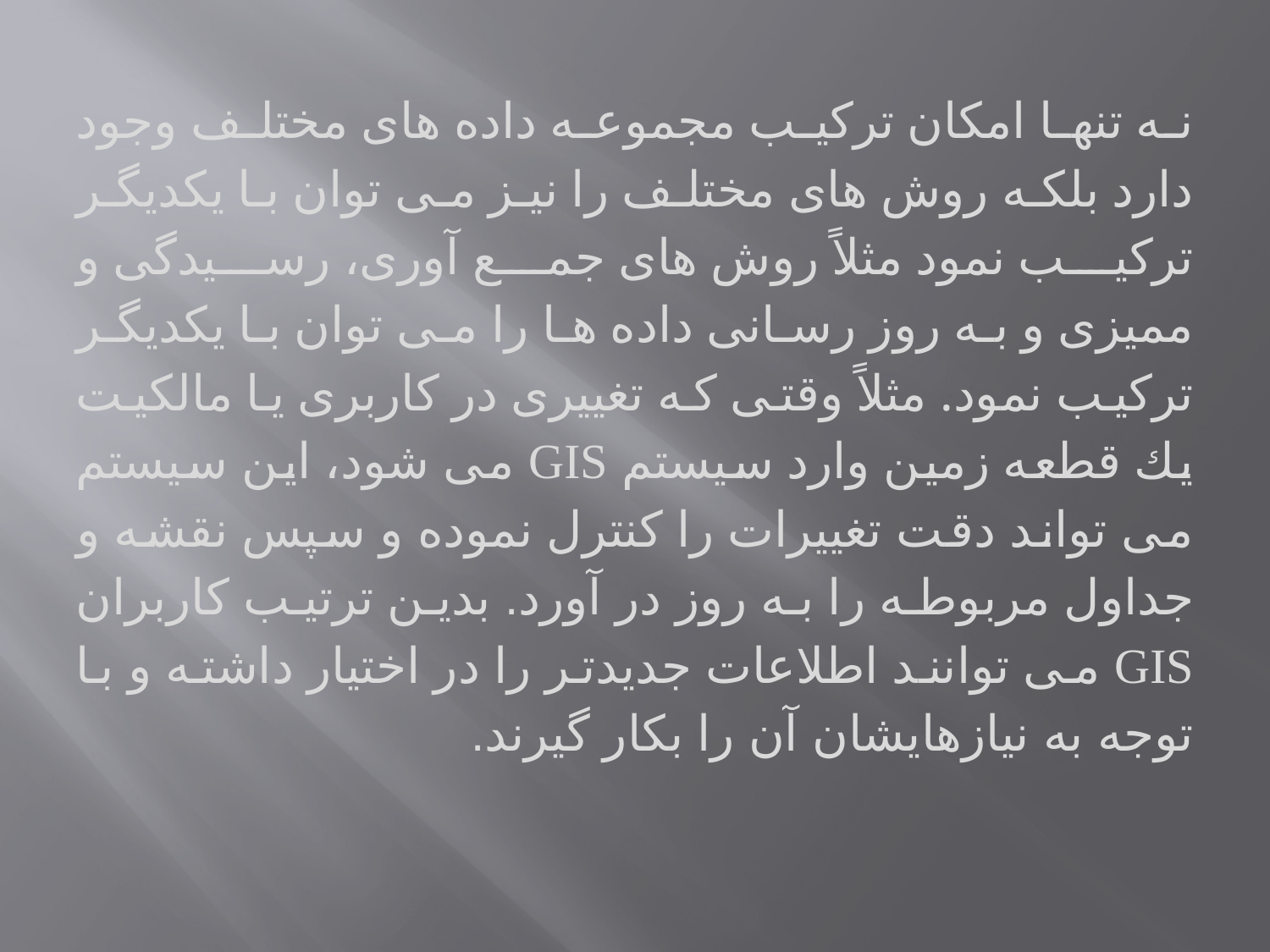

نه تنها امكان تركیب مجموعه داده های مختلف وجود دارد بلكه روش های مختلف را نیز می توان با یكدیگر تركیب نمود مثلاً روش های جمع آوری، رسیدگی و ممیزی و به روز رسانی داده ها را می توان با یكدیگر تركیب نمود. مثلاً وقتی كه تغییری در كاربری یا مالكیت یك قطعه زمین وارد سیستم GIS می شود، این سیستم می تواند دقت تغییرات را كنترل نموده و سپس نقشه و جداول مربوطه را به روز در آورد. بدین ترتیب كاربران GIS می توانند اطلاعات جدیدتر را در اختیار داشته و با توجه به نیازهایشان آن را بكار گیرند.